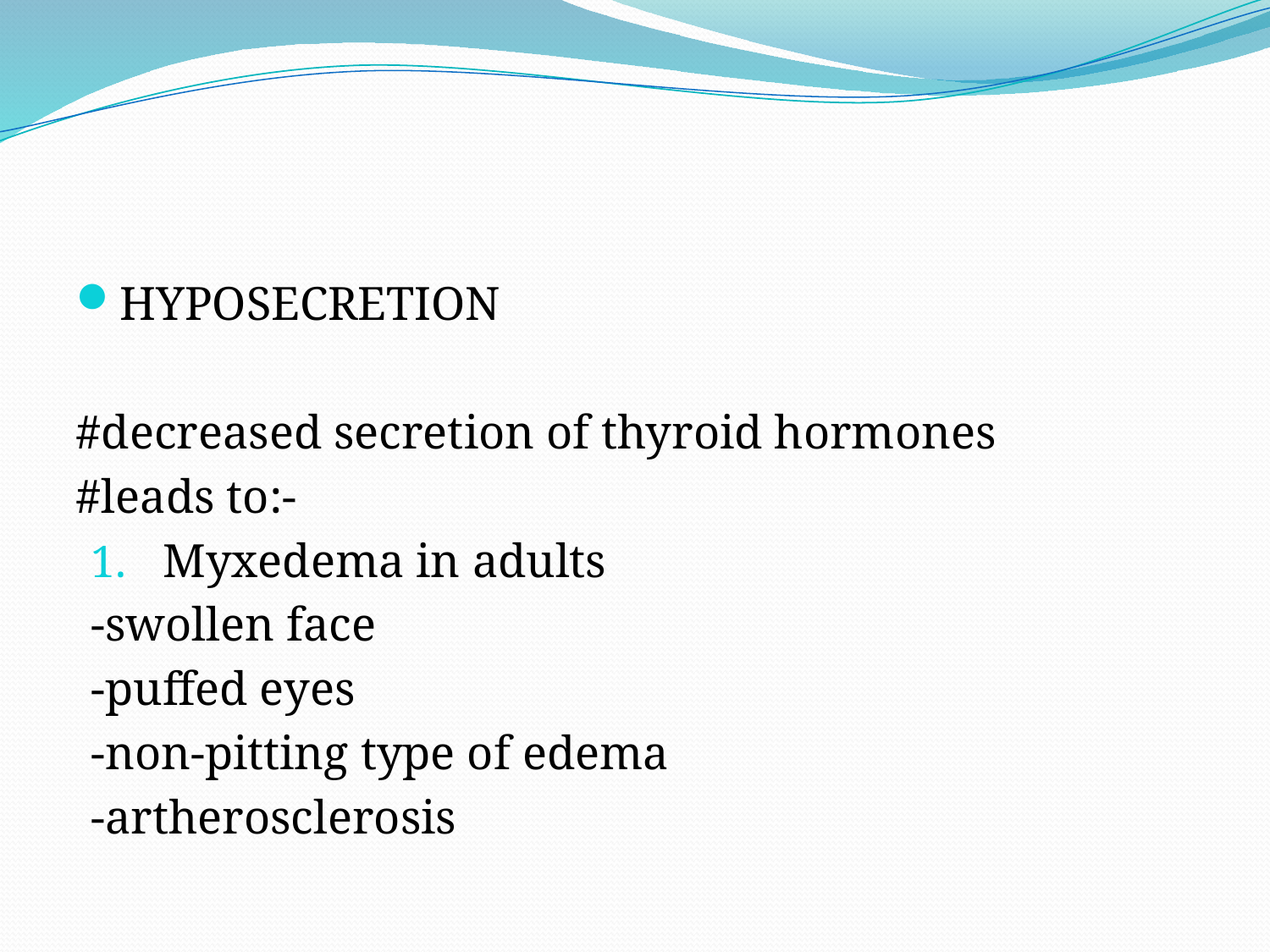

#
HYPOSECRETION

#decreased secretion of thyroid hormones
#leads to:-
Myxedema in adults
-swollen face
-puffed eyes
-non-pitting type of edema
-artherosclerosis